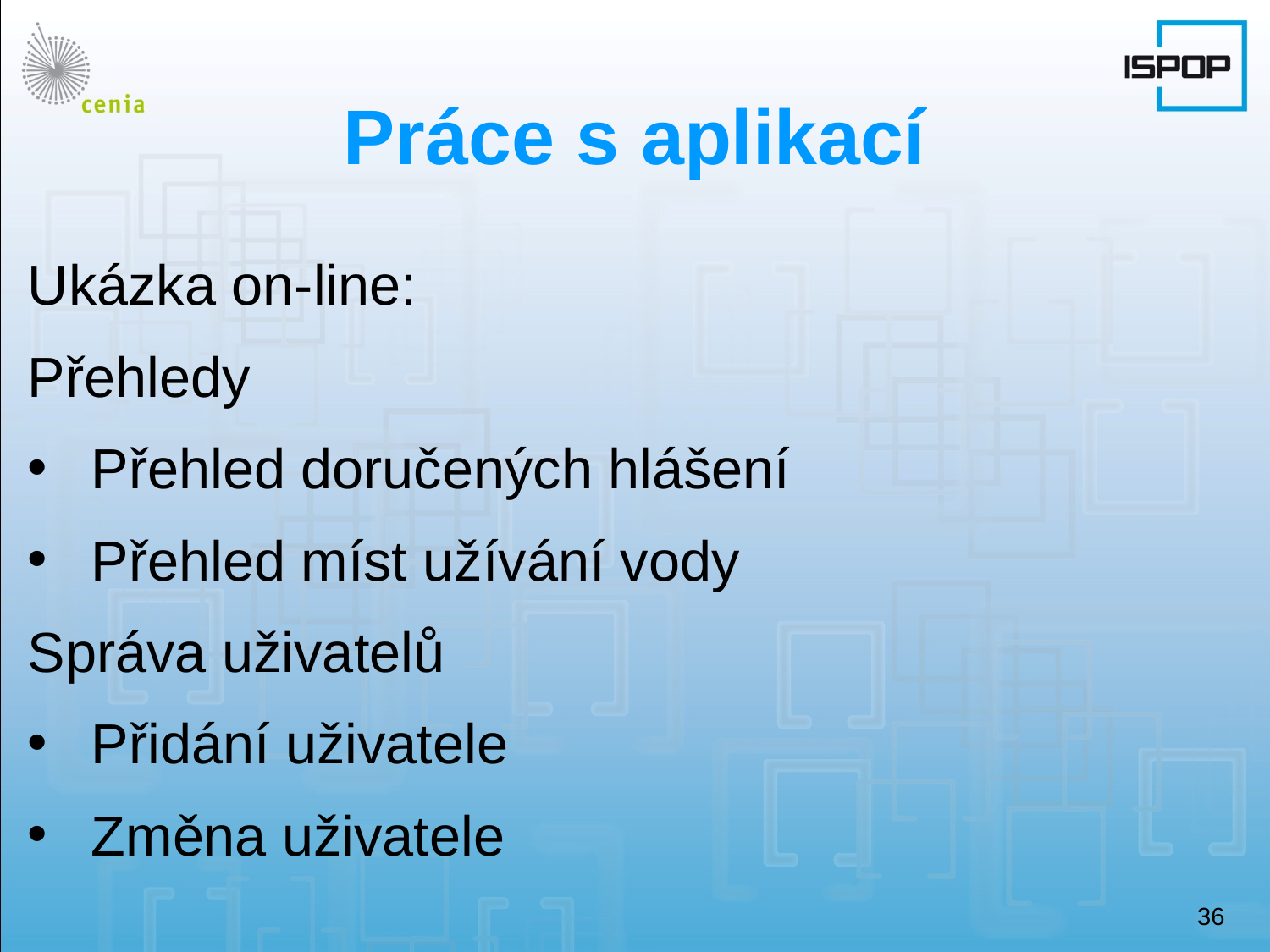

# Práce s aplikací
Ukázka on-line:
Přehledy
Přehled doručených hlášení
Přehled míst užívání vody
Správa uživatelů
Přidání uživatele
Změna uživatele

36